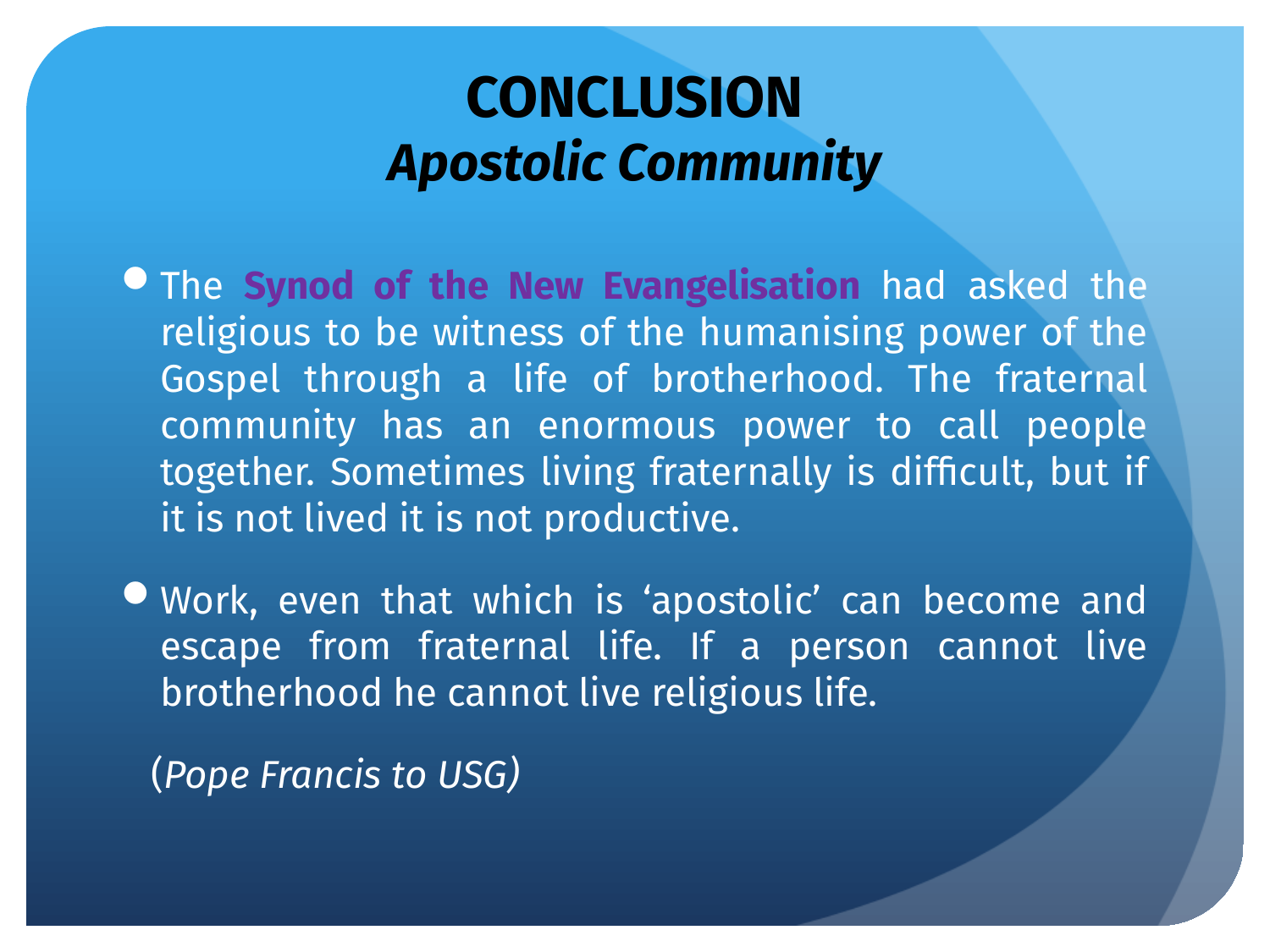

# CONCLUSION Apostolic Community
The Synod of the New Evangelisation had asked the religious to be witness of the humanising power of the Gospel through a life of brotherhood. The fraternal community has an enormous power to call people together. Sometimes living fraternally is difficult, but if it is not lived it is not productive.
Work, even that which is ‘apostolic’ can become and escape from fraternal life. If a person cannot live brotherhood he cannot live religious life.
   (Pope Francis to USG)